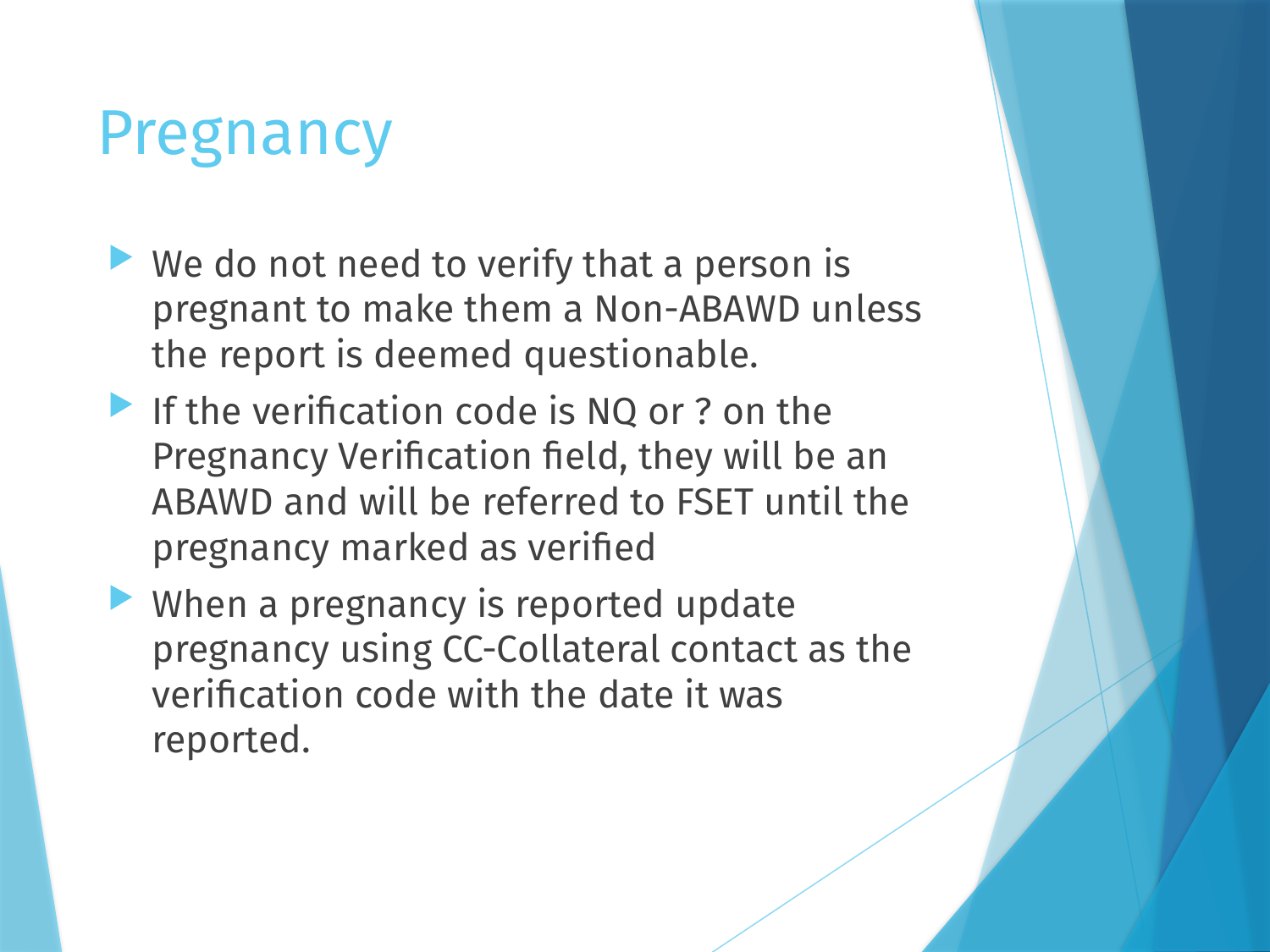

# Pregnancy
We do not need to verify that a person is pregnant to make them a Non-ABAWD unless the report is deemed questionable.
If the verification code is NQ or ? on the Pregnancy Verification field, they will be an ABAWD and will be referred to FSET until the pregnancy marked as verified
When a pregnancy is reported update pregnancy using CC-Collateral contact as the verification code with the date it was reported.